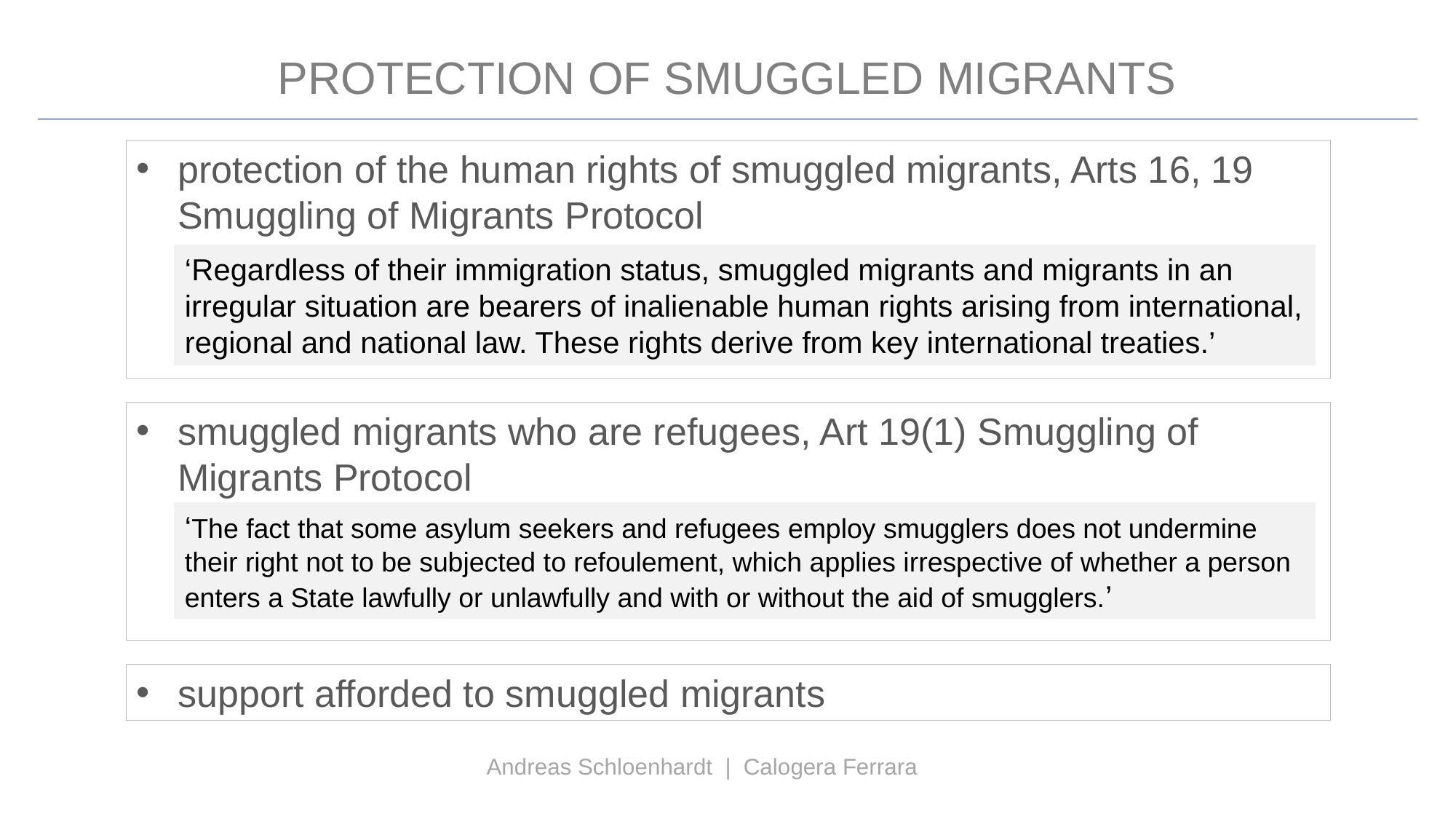

PROTECTION OF SMUGGLED MIGRANTS
protection of the human rights of smuggled migrants, Arts 16, 19 Smuggling of Migrants Protocol

‘Regardless of their immigration status, smuggled migrants and migrants in an irregular situation are bearers of inalienable human rights arising from international, regional and national law. These rights derive from key international treaties.’
smuggled migrants who are refugees, Art 19(1) Smuggling of Migrants Protocol

‘The fact that some asylum seekers and refugees employ smugglers does not undermine their right not to be subjected to refoulement, which applies irrespective of whether a person enters a State lawfully or unlawfully and with or without the aid of smugglers.’
support afforded to smuggled migrants
Andreas Schloenhardt  |  Calogera Ferrara